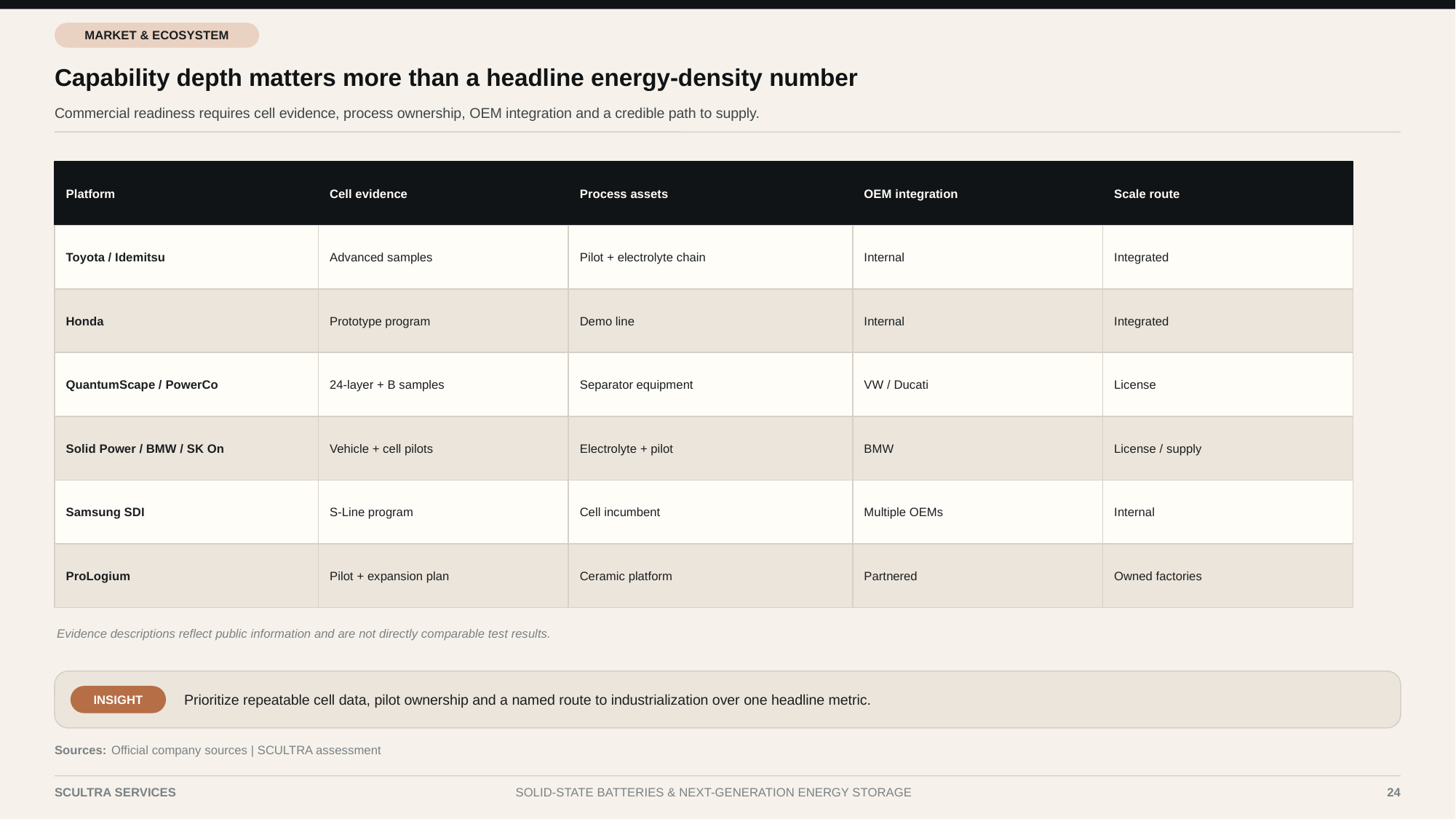

MARKET & ECOSYSTEM
Capability depth matters more than a headline energy-density number
Commercial readiness requires cell evidence, process ownership, OEM integration and a credible path to supply.

Platform
Cell evidence
Process assets
OEM integration
Scale route

Toyota / Idemitsu
Advanced samples
Pilot + electrolyte chain
Internal
Integrated

Honda
Prototype program
Demo line
Internal
Integrated

QuantumScape / PowerCo
24-layer + B samples
Separator equipment
VW / Ducati
License

Solid Power / BMW / SK On
Vehicle + cell pilots
Electrolyte + pilot
BMW
License / supply

Samsung SDI
S-Line program
Cell incumbent
Multiple OEMs
Internal

ProLogium
Pilot + expansion plan
Ceramic platform
Partnered
Owned factories
Evidence descriptions reflect public information and are not directly comparable test results.

Prioritize repeatable cell data, pilot ownership and a named route to industrialization over one headline metric.

INSIGHT
Sources:
Official company sources | SCULTRA assessment

SCULTRA SERVICES
SOLID-STATE BATTERIES & NEXT-GENERATION ENERGY STORAGE
24